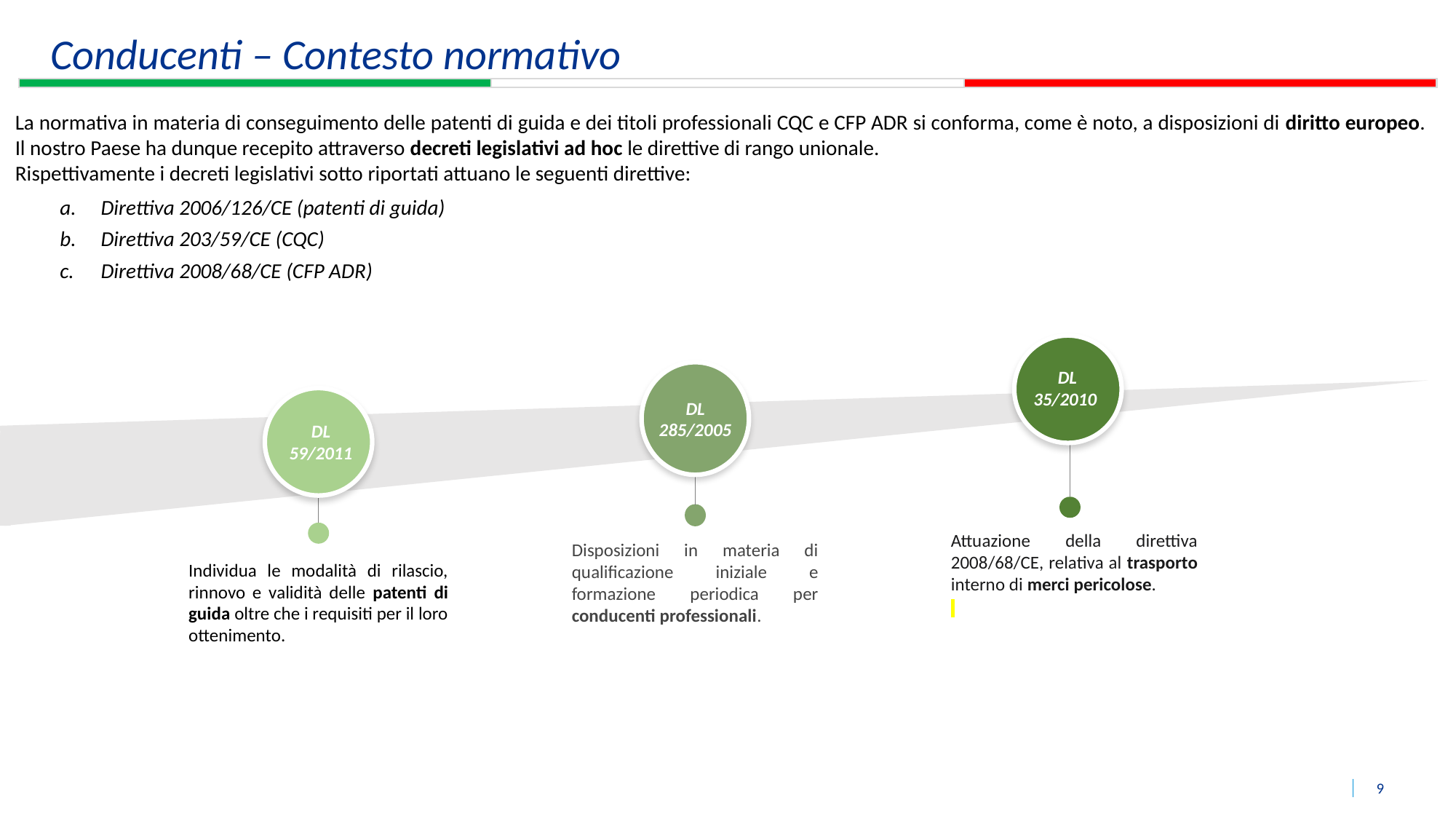

Conducenti – Contesto normativo

La normativa in materia di conseguimento delle patenti di guida e dei titoli professionali CQC e CFP ADR si conforma, come è noto, a disposizioni di diritto europeo. Il nostro Paese ha dunque recepito attraverso decreti legislativi ad hoc le direttive di rango unionale.
Rispettivamente i decreti legislativi sotto riportati attuano le seguenti direttive:
Direttiva 2006/126/CE (patenti di guida)
Direttiva 203/59/CE (CQC)
Direttiva 2008/68/CE (CFP ADR)

DL 35/2010
DD 16.02.2022

DL 285/2005

DL 59/2011
D.M. 214/2017

Attuazione della direttiva 2008/68/CE, relativa al trasporto interno di merci pericolose.

Disposizioni in materia di qualificazione iniziale e formazione periodica per conducenti professionali.
Individua le modalità di rilascio, rinnovo e validità delle patenti di guida oltre che i requisiti per il loro ottenimento.